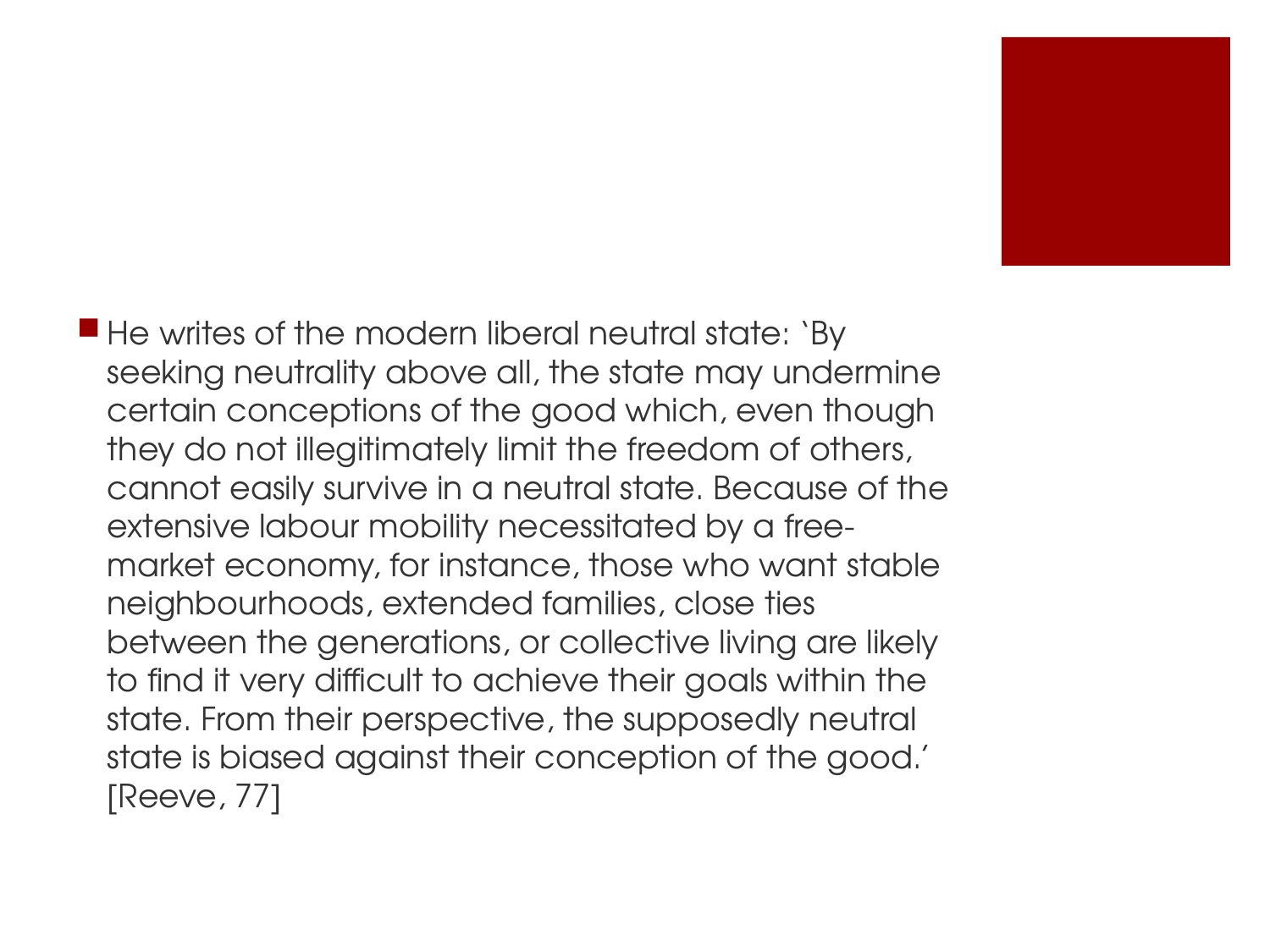

#
He writes of the modern liberal neutral state: ‘By seeking neutrality above all, the state may undermine certain conceptions of the good which, even though they do not illegitimately limit the freedom of others, cannot easily survive in a neutral state. Because of the extensive labour mobility necessitated by a free-market economy, for instance, those who want stable neighbourhoods, extended families, close ties between the generations, or collective living are likely to find it very difficult to achieve their goals within the state. From their perspective, the supposedly neutral state is biased against their conception of the good.’ [Reeve, 77]